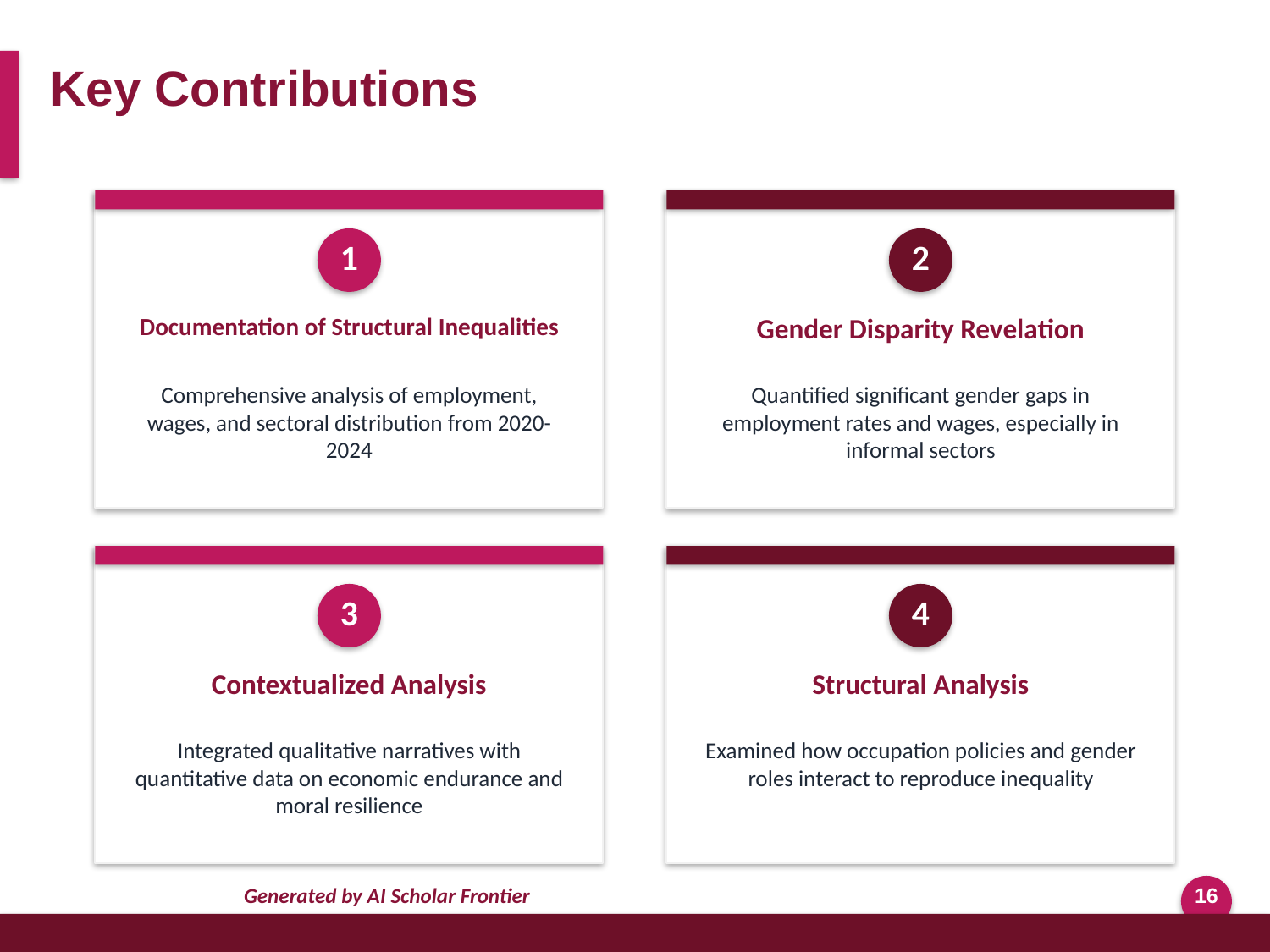

Key Contributions

1

2
Documentation of Structural Inequalities
Gender Disparity Revelation
Comprehensive analysis of employment, wages, and sectoral distribution from 2020-2024
Quantified significant gender gaps in employment rates and wages, especially in informal sectors

3

4
Contextualized Analysis
Structural Analysis
Integrated qualitative narratives with quantitative data on economic endurance and moral resilience
Examined how occupation policies and gender roles interact to reproduce inequality
Generated by AI Scholar Frontier

16